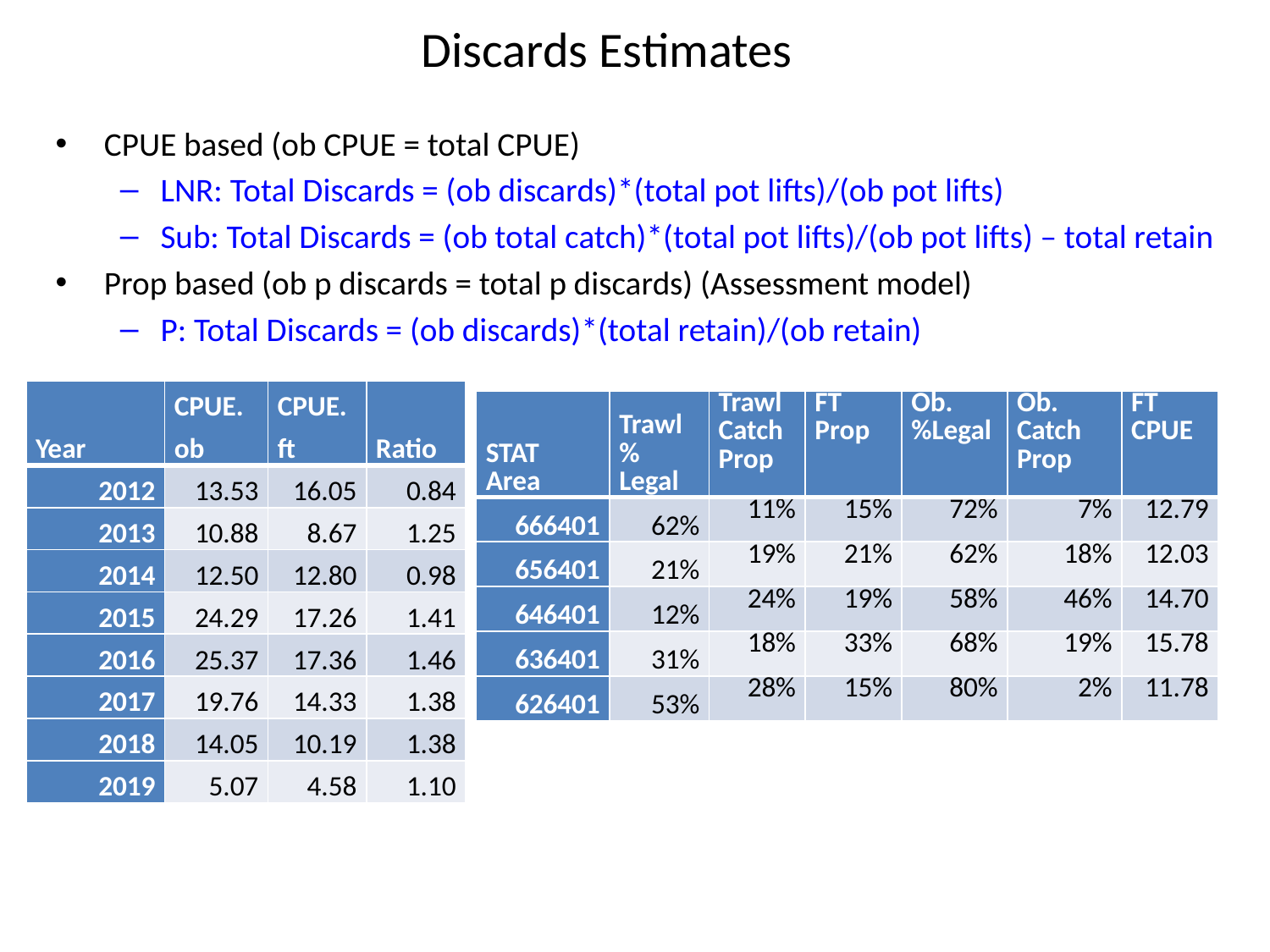

# Discards Estimates
CPUE based (ob CPUE = total CPUE)
LNR: Total Discards = (ob discards)*(total pot lifts)/(ob pot lifts)
Sub: Total Discards = (ob total catch)*(total pot lifts)/(ob pot lifts) – total retain
Prop based (ob p discards = total p discards) (Assessment model)
P: Total Discards = (ob discards)*(total retain)/(ob retain)

| Year | CPUE.ob | CPUE.ft | Ratio |
| --- | --- | --- | --- |
| 2012 | 13.53 | 16.05 | 0.84 |
| 2013 | 10.88 | 8.67 | 1.25 |
| 2014 | 12.50 | 12.80 | 0.98 |
| 2015 | 24.29 | 17.26 | 1.41 |
| 2016 | 25.37 | 17.36 | 1.46 |
| 2017 | 19.76 | 14.33 | 1.38 |
| 2018 | 14.05 | 10.19 | 1.38 |
| 2019 | 5.07 | 4.58 | 1.10 |
| STAT Area | Trawl % Legal | Trawl Catch Prop | FT Prop | Ob. %Legal | Ob. Catch Prop | FT CPUE |
| --- | --- | --- | --- | --- | --- | --- |
| 666401 | 62% | 11% | 15% | 72% | 7% | 12.79 |
| 656401 | 21% | 19% | 21% | 62% | 18% | 12.03 |
| 646401 | 12% | 24% | 19% | 58% | 46% | 14.70 |
| 636401 | 31% | 18% | 33% | 68% | 19% | 15.78 |
| 626401 | 53% | 28% | 15% | 80% | 2% | 11.78 |